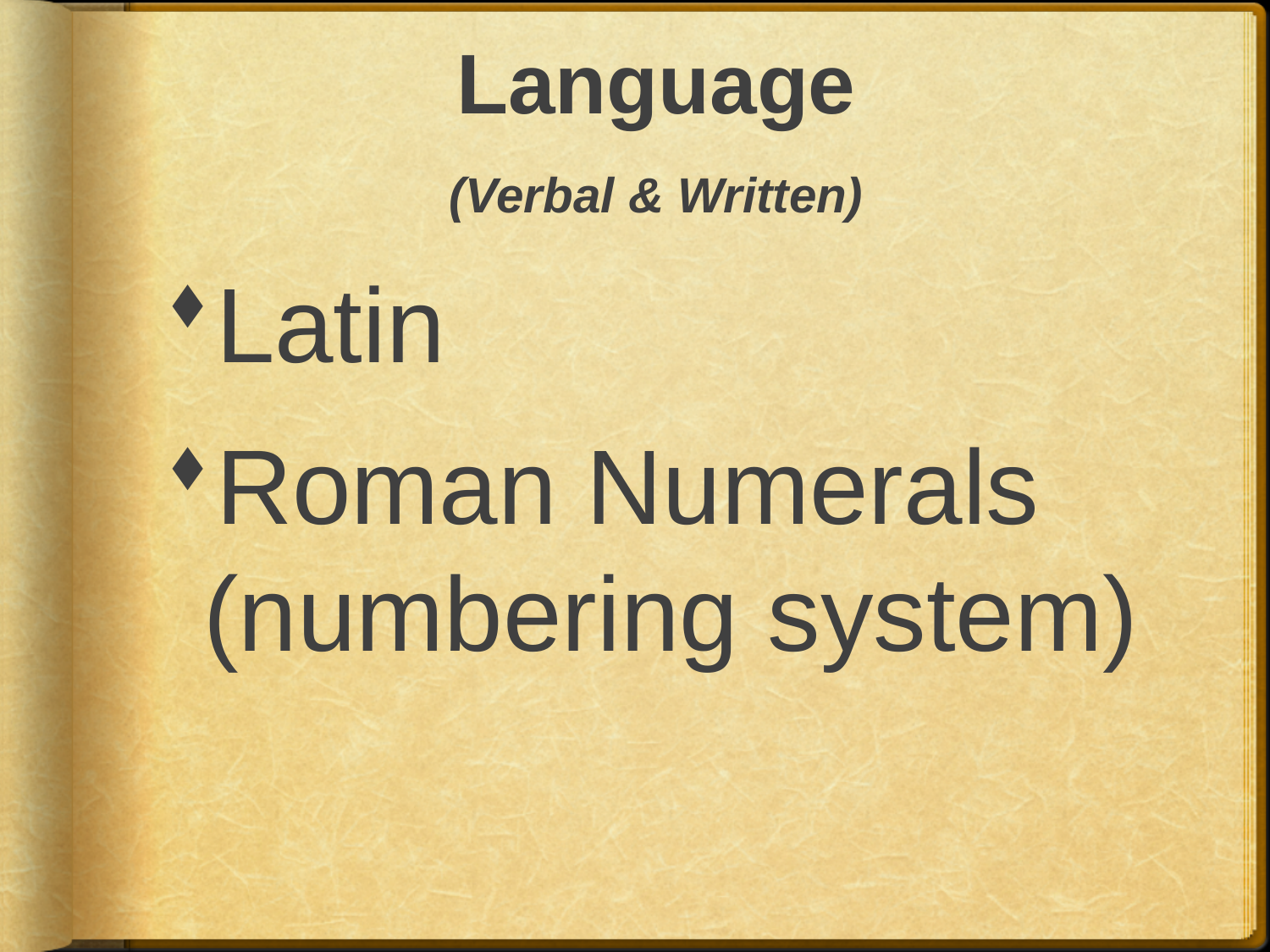

# Language (Verbal & Written)
Latin
Roman Numerals (numbering system)